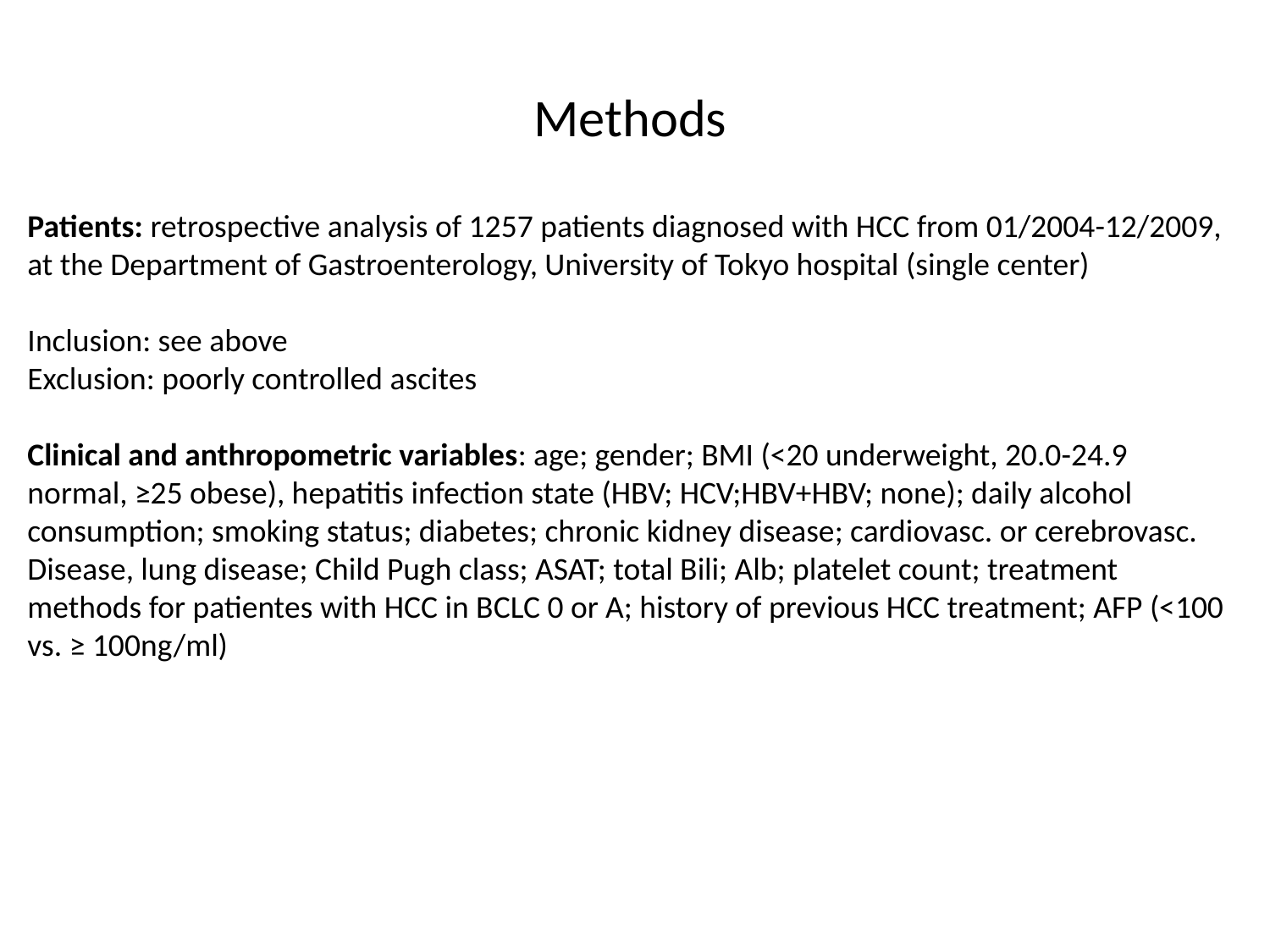

# Methods
Patients: retrospective analysis of 1257 patients diagnosed with HCC from 01/2004-12/2009, at the Department of Gastroenterology, University of Tokyo hospital (single center)

Inclusion: see above
Exclusion: poorly controlled ascites

Clinical and anthropometric variables: age; gender; BMI (<20 underweight, 20.0-24.9 normal, ≥25 obese), hepatitis infection state (HBV; HCV;HBV+HBV; none); daily alcohol consumption; smoking status; diabetes; chronic kidney disease; cardiovasc. or cerebrovasc. Disease, lung disease; Child Pugh class; ASAT; total Bili; Alb; platelet count; treatment methods for patientes with HCC in BCLC 0 or A; history of previous HCC treatment; AFP (<100 vs. ≥ 100ng/ml)